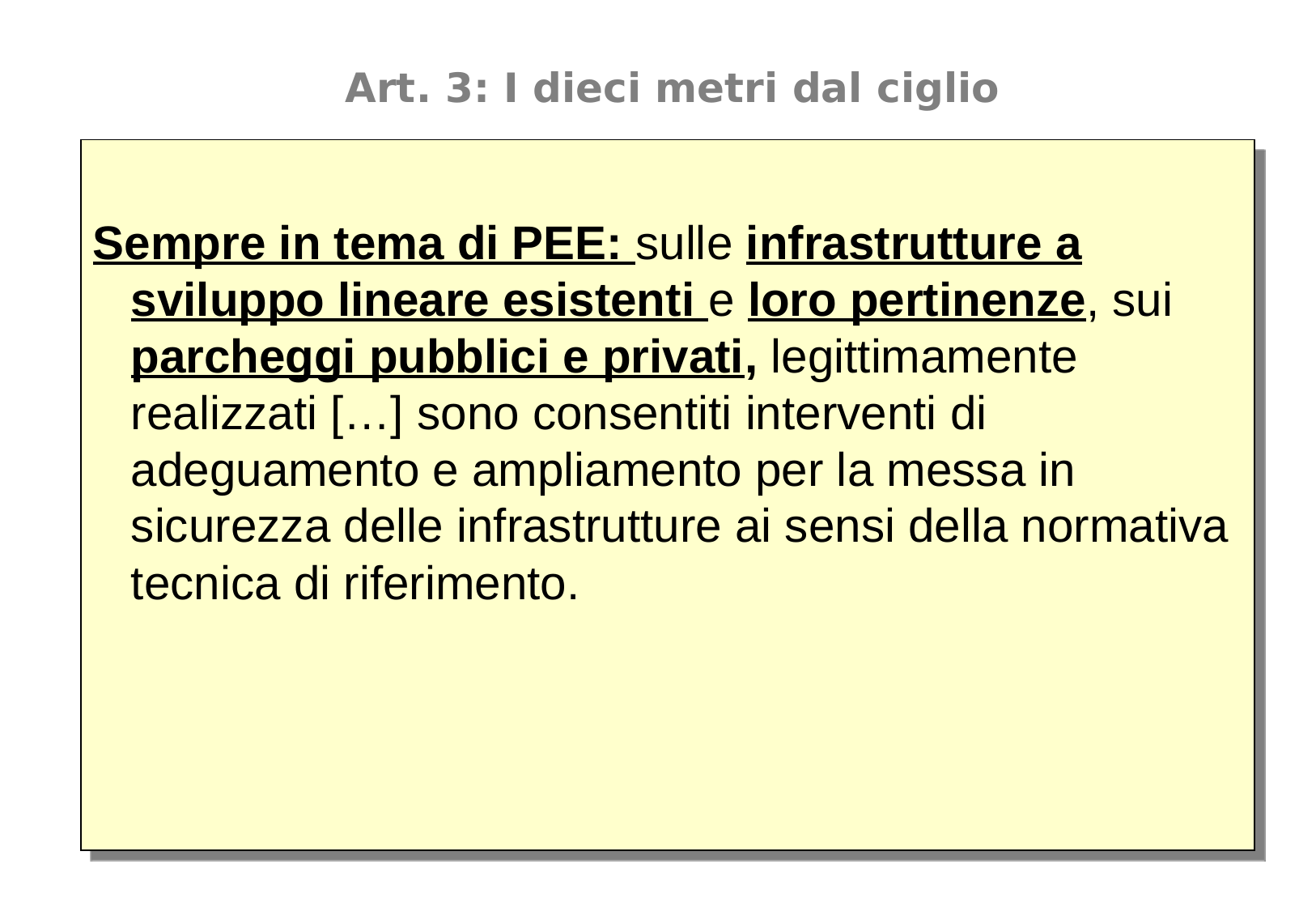

Art. 3: I dieci metri dal ciglio

Sempre in tema di PEE: sulle infrastrutture a sviluppo lineare esistenti e loro pertinenze, sui parcheggi pubblici e privati, legittimamente realizzati […] sono consentiti interventi di adeguamento e ampliamento per la messa in sicurezza delle infrastrutture ai sensi della normativa tecnica di riferimento.
11